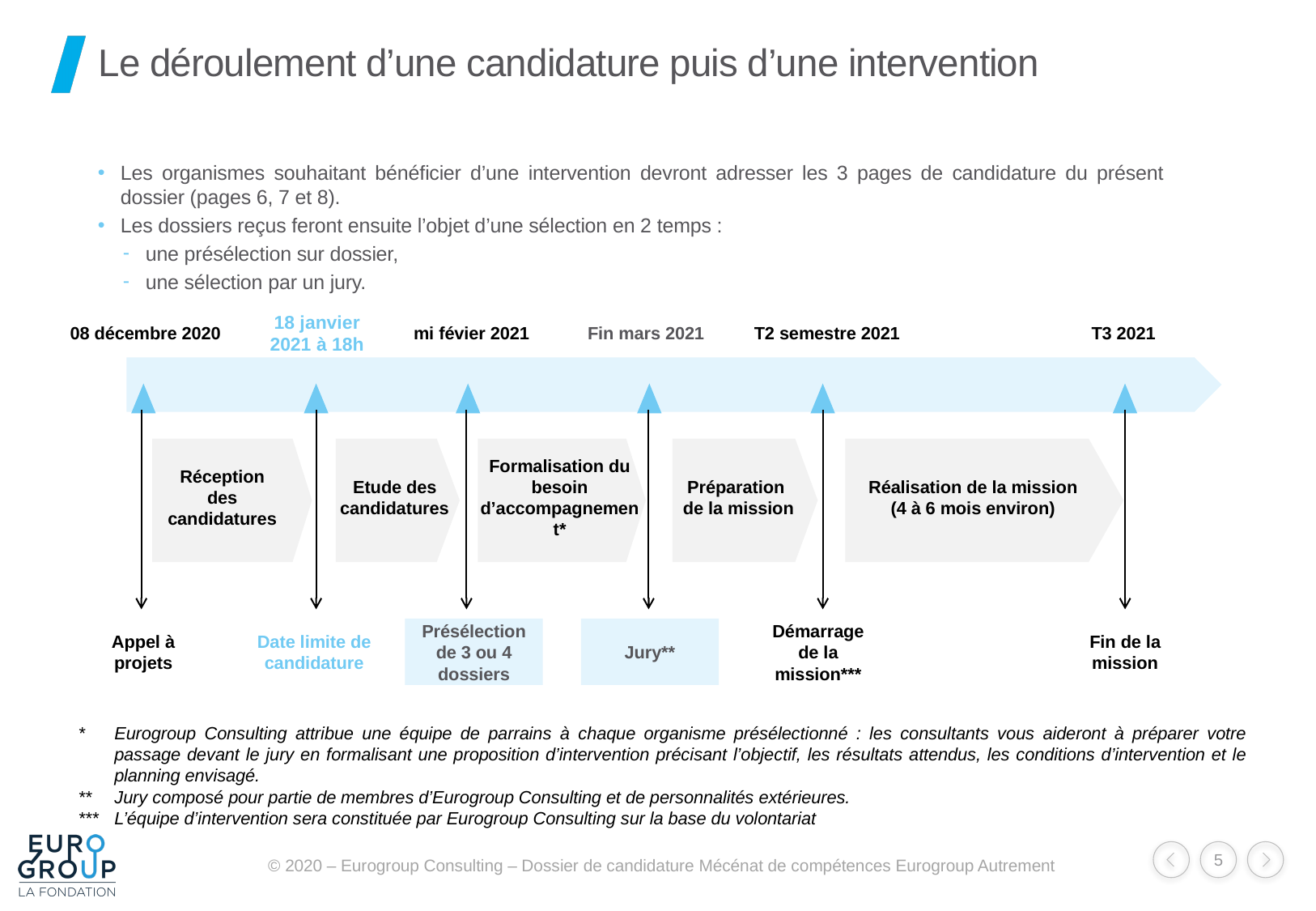

# Le déroulement d’une candidature puis d’une intervention
Les organismes souhaitant bénéficier d’une intervention devront adresser les 3 pages de candidature du présent dossier (pages 6, 7 et 8).
Les dossiers reçus feront ensuite l’objet d’une sélection en 2 temps :
une présélection sur dossier,
une sélection par un jury.

18 janvier 2021 à 18h
08 décembre 2020
mi févier 2021
Fin mars 2021
T2 semestre 2021
T3 2021

Réception des candidatures
Etude des candidatures
Formalisation du besoin d’accompagnement*
Préparation
de la mission
Réalisation de la mission
(4 à 6 mois environ)

Appel à projets
Date limite de candidature
Présélection de 3 ou 4 dossiers
Jury**
Démarrage de la mission***
Fin de la mission
*	Eurogroup Consulting attribue une équipe de parrains à chaque organisme présélectionné : les consultants vous aideront à préparer votre passage devant le jury en formalisant une proposition d’intervention précisant l’objectif, les résultats attendus, les conditions d’intervention et le planning envisagé.
** 	Jury composé pour partie de membres d’Eurogroup Consulting et de personnalités extérieures.
*** 	L’équipe d’intervention sera constituée par Eurogroup Consulting sur la base du volontariat